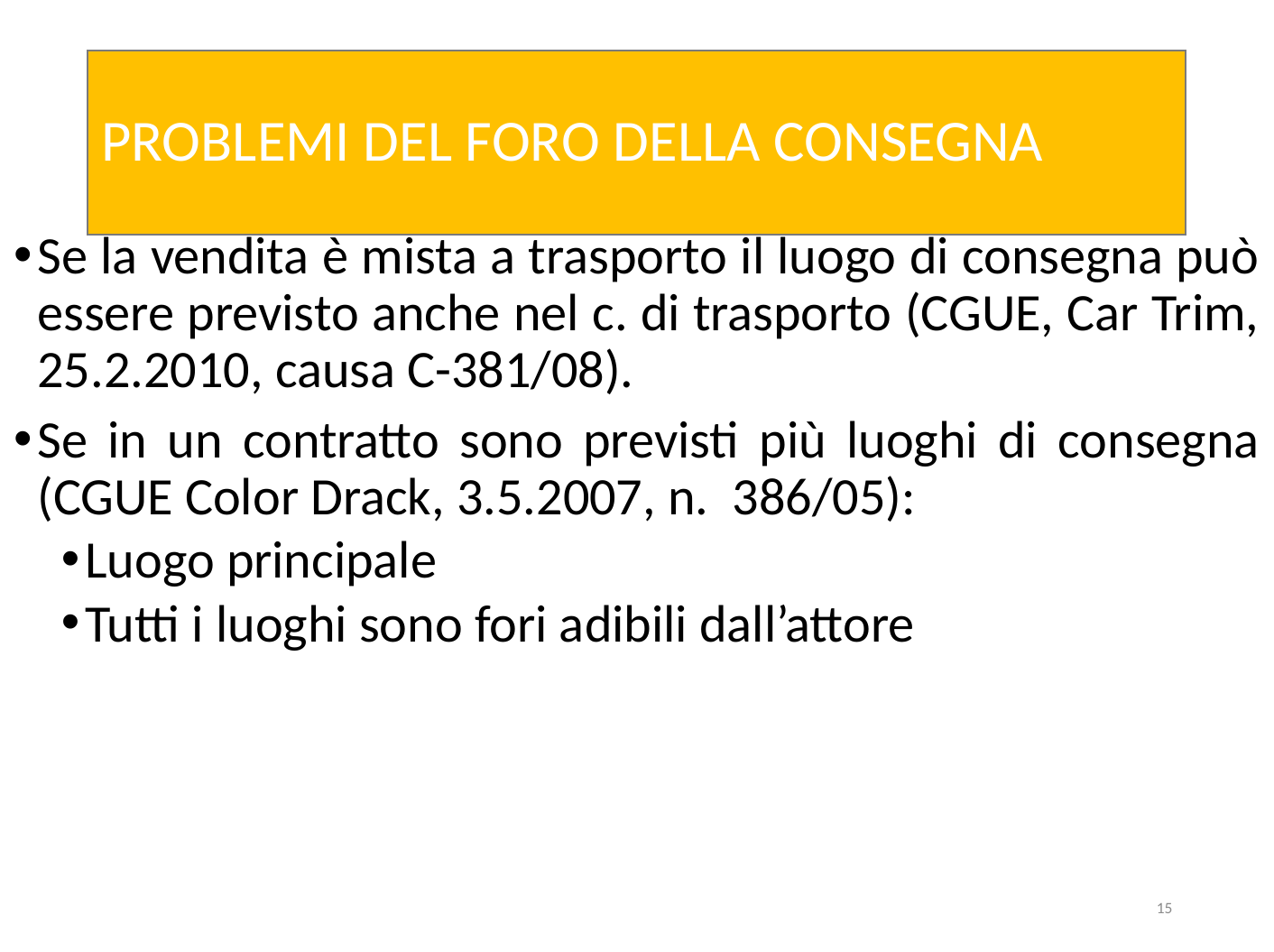

# PROBLEMI DEL FORO DELLA CONSEGNA
Se la vendita è mista a trasporto il luogo di consegna può essere previsto anche nel c. di trasporto (CGUE, Car Trim, 25.2.2010, causa C-381/08).
Se in un contratto sono previsti più luoghi di consegna (CGUE Color Drack, 3.5.2007, n.  386/05):
Luogo principale
Tutti i luoghi sono fori adibili dall’attore

15